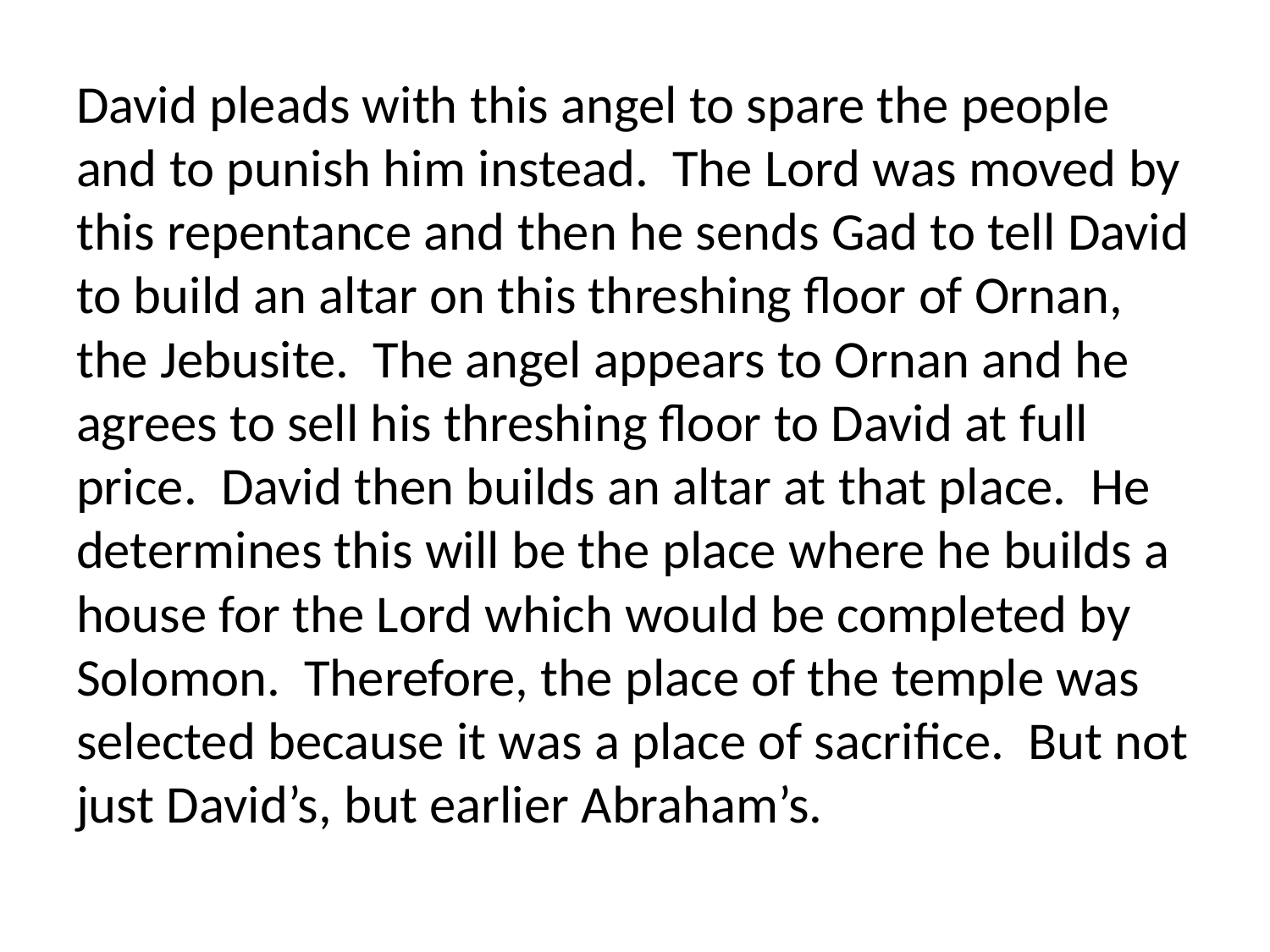

David pleads with this angel to spare the people and to punish him instead.  The Lord was moved by this repentance and then he sends Gad to tell David to build an altar on this threshing floor of Ornan, the Jebusite.  The angel appears to Ornan and he agrees to sell his threshing floor to David at full price.  David then builds an altar at that place.  He determines this will be the place where he builds a house for the Lord which would be completed by Solomon.  Therefore, the place of the temple was selected because it was a place of sacrifice.  But not just David’s, but earlier Abraham’s.